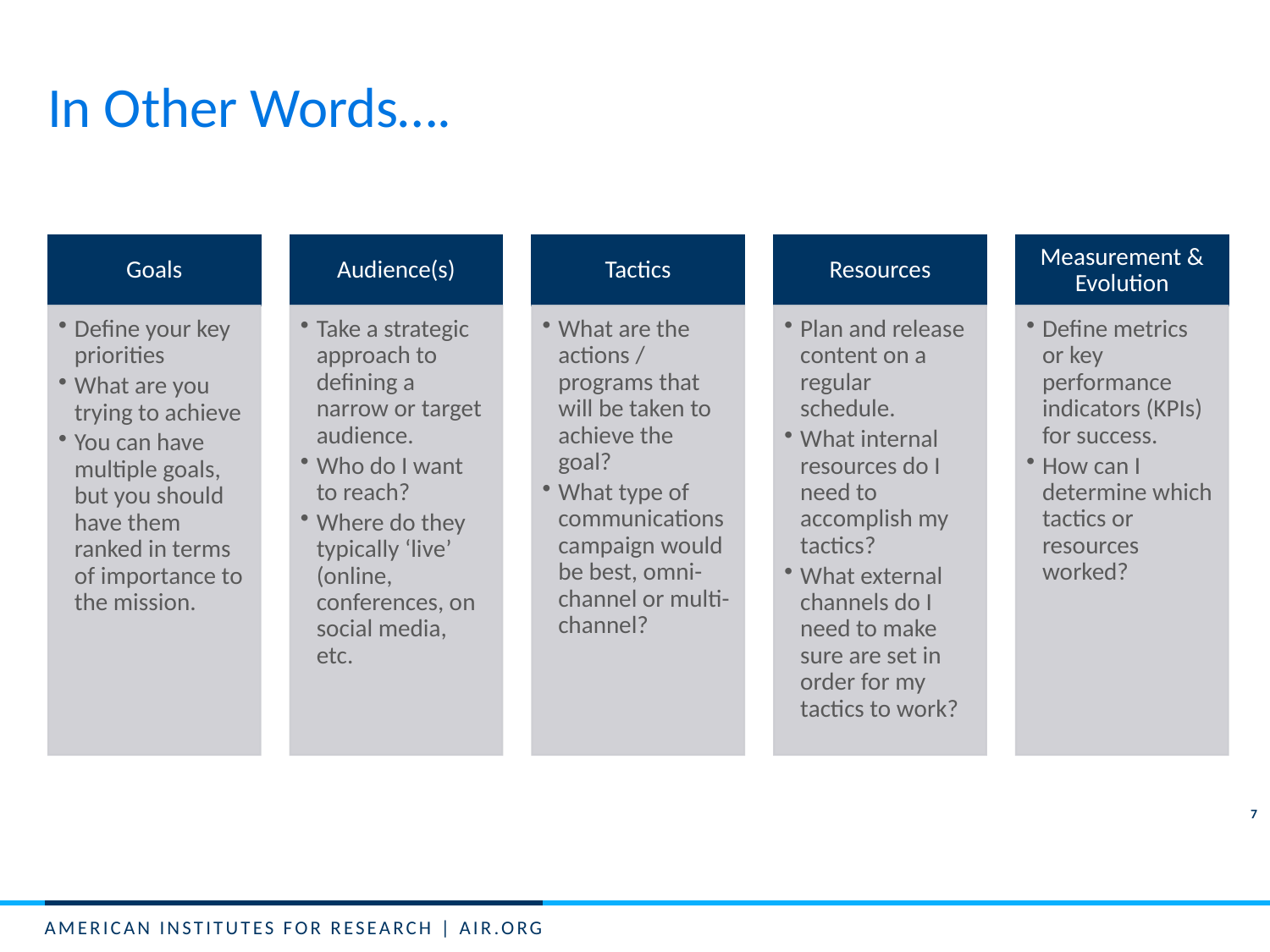

# In Other Words….
Goals
Define your key priorities
What are you trying to achieve
You can have multiple goals, but you should have them ranked in terms of importance to the mission.
Audience(s)
Take a strategic approach to defining a narrow or target audience.
Who do I want to reach?
Where do they typically ‘live’ (online, conferences, on social media, etc.
Tactics
What are the actions / programs that will be taken to achieve the goal?
What type of communications campaign would be best, omni-channel or multi-channel?
Resources
Plan and release content on a regular schedule.
What internal resources do I need to accomplish my tactics?
What external channels do I need to make sure are set in order for my tactics to work?
Measurement & Evolution
Define metrics or key performance indicators (KPIs) for success.
How can I determine which tactics or resources worked?
7